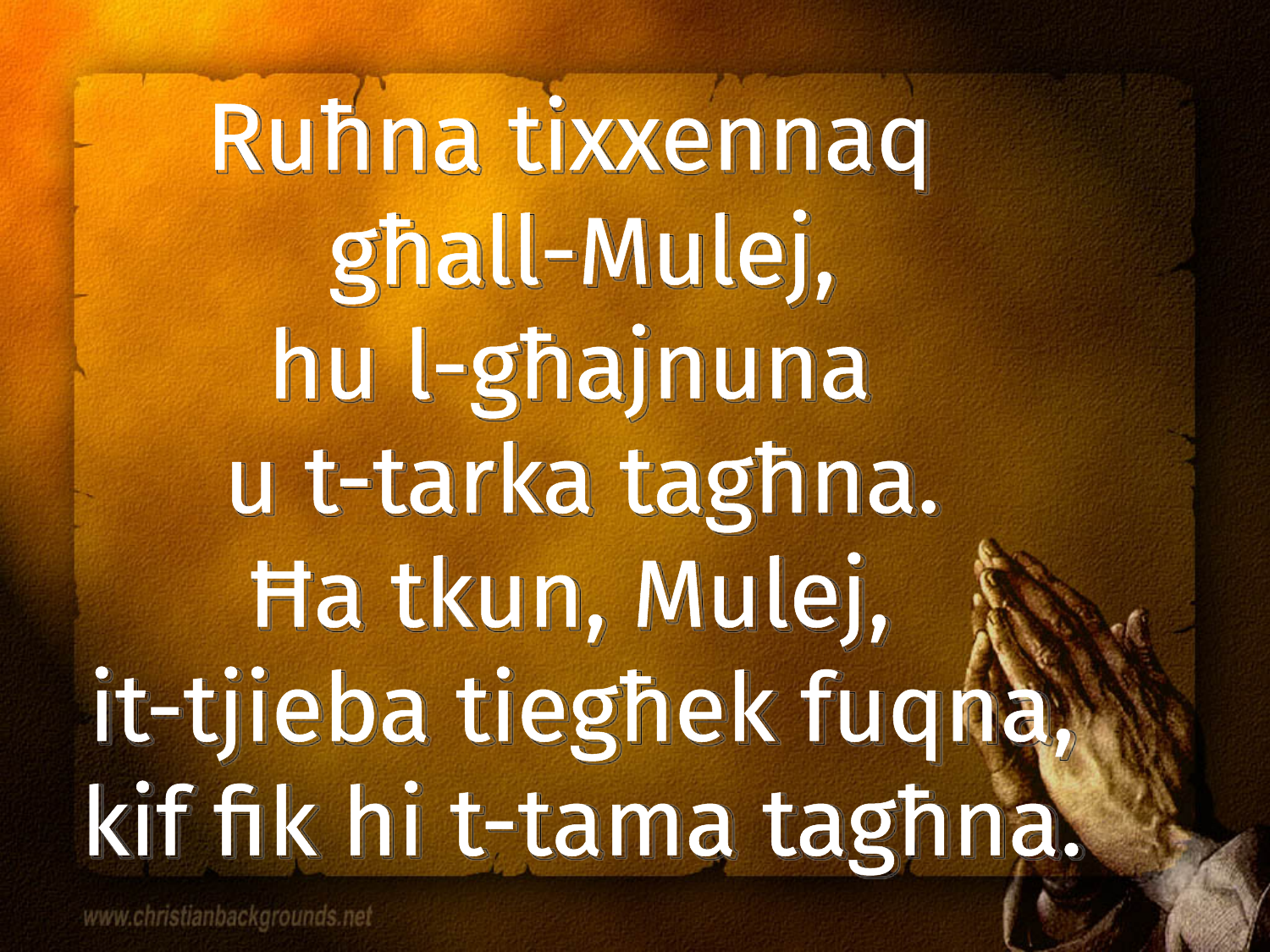

Ruħna tixxennaq
għall-Mulej,
hu l-għajnuna
u t-tarka tagħna.
Ħa tkun, Mulej,
it-tjieba tiegħek fuqna,
kif fik hi t-tama tagħna.